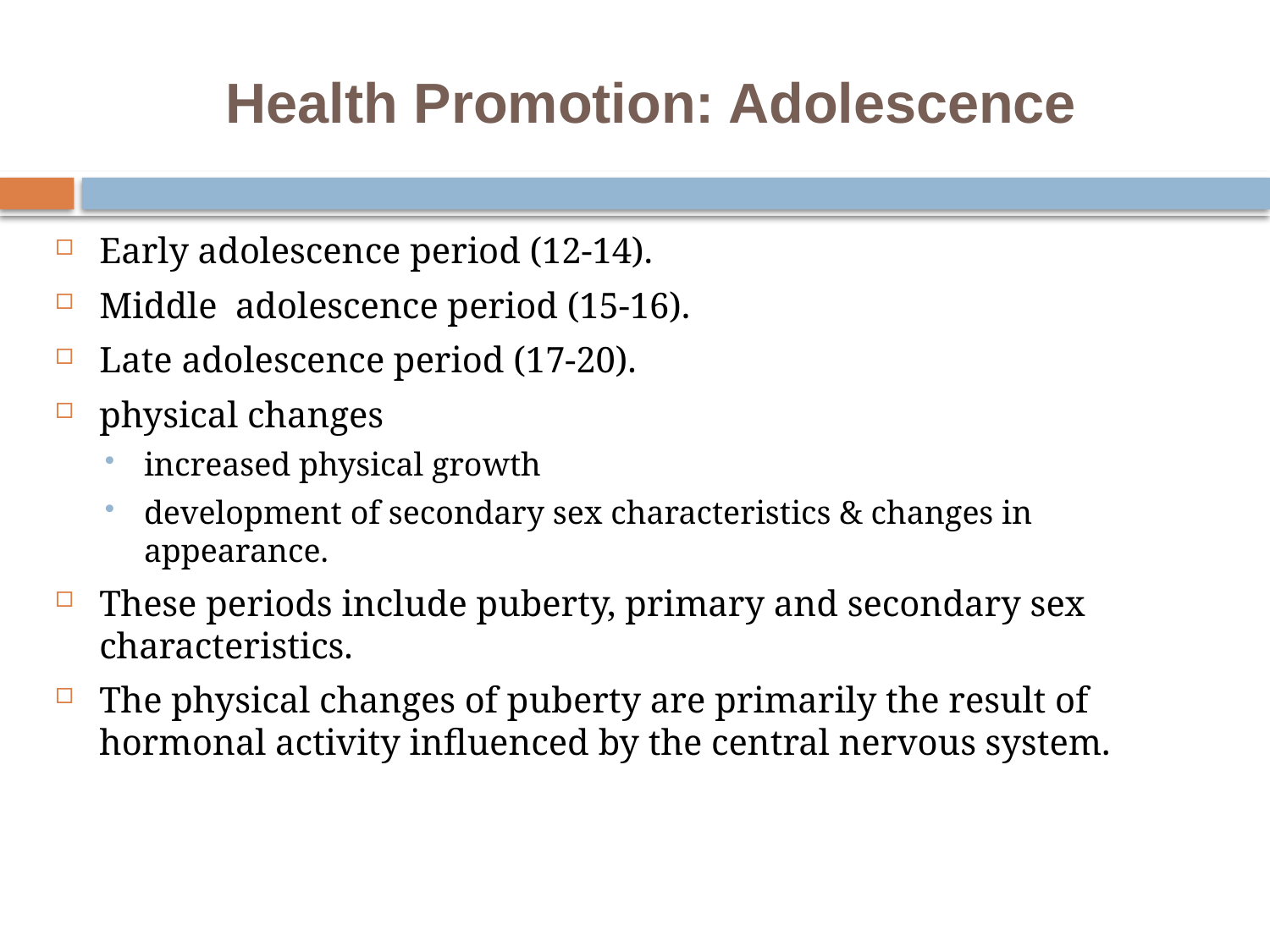

# Health Promotion: Adolescence
Early adolescence period (12-14).
Middle  adolescence period (15-16).
Late adolescence period (17-20).
physical changes
increased physical growth
development of secondary sex characteristics & changes in appearance.
These periods include puberty, primary and secondary sex characteristics.
The physical changes of puberty are primarily the result of hormonal activity influenced by the central nervous system.